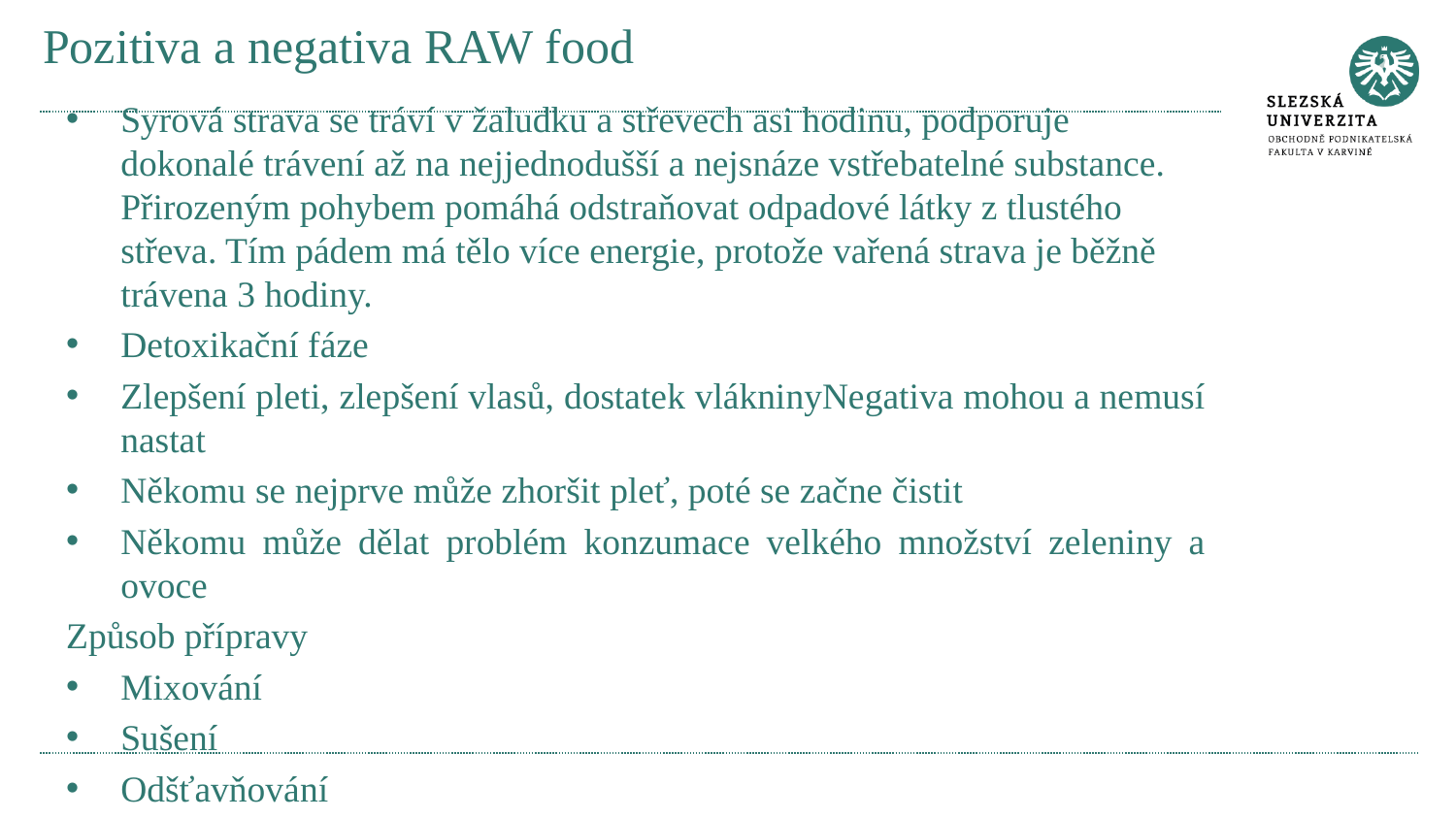

# Pozitiva a negativa RAW food
Syrová strava se tráví v žaludku a střevech asi hodinu, podporuje dokonalé trávení až na nejjednodušší a nejsnáze vstřebatelné substance. Přirozeným pohybem pomáhá odstraňovat odpadové látky z tlustého střeva. Tím pádem má tělo více energie, protože vařená strava je běžně trávena 3 hodiny.
Detoxikační fáze
Zlepšení pleti, zlepšení vlasů, dostatek vlákninyNegativa mohou a nemusí nastat
Někomu se nejprve může zhoršit pleť, poté se začne čistit
Někomu může dělat problém konzumace velkého množství zeleniny a ovoce
Způsob přípravy
Mixování
Sušení
Odšťavňování